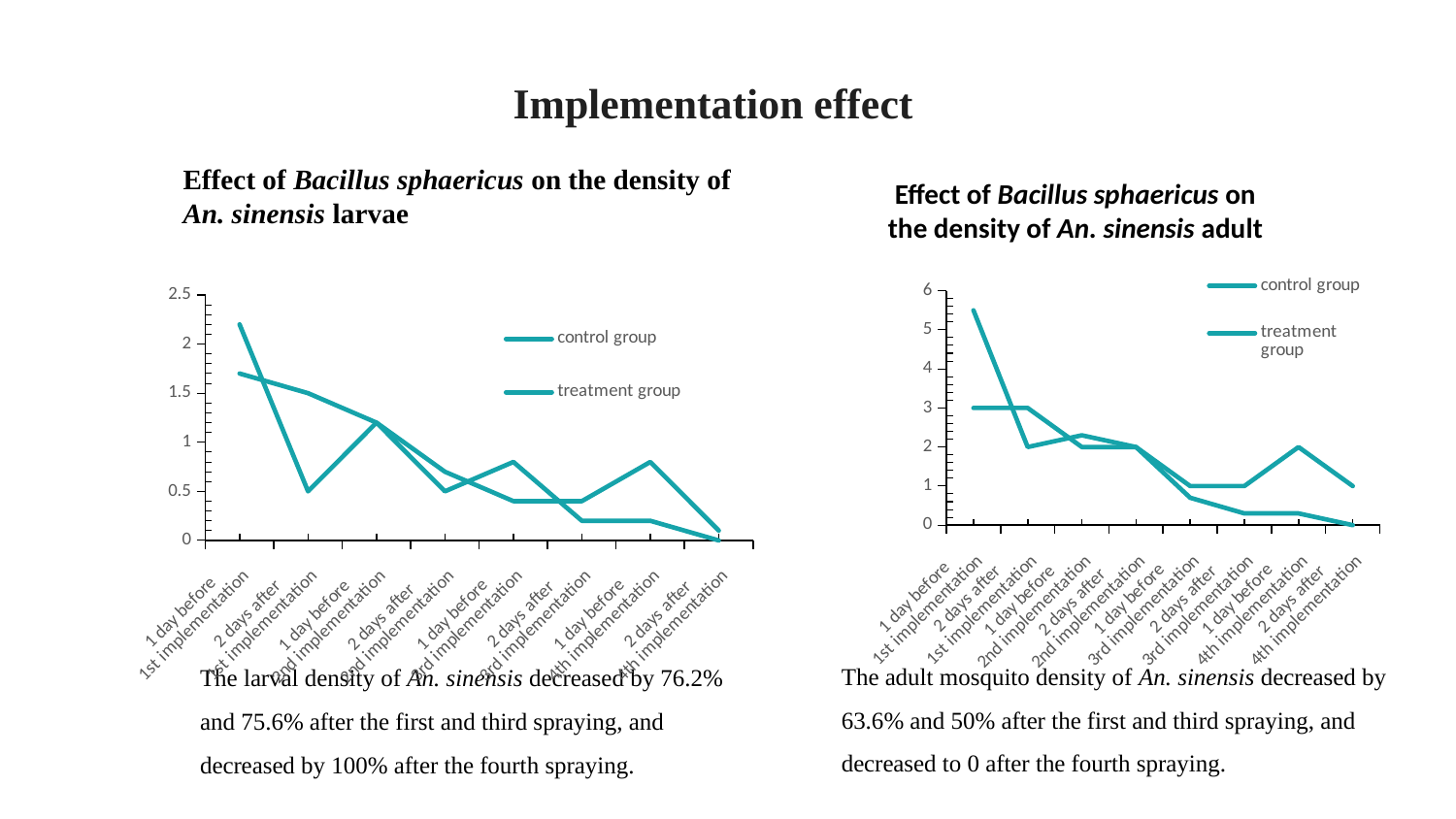

Implementation effect
Effect of Bacillus sphaericus on the density of An. sinensis larvae
Effect of Bacillus sphaericus on the density of An. sinensis adult

### Chart

| Category | control group
 | treatment group  |
|---|---|---|
| 1 day before
1st implementation | 3.0 | 5.5 |
| 2 days after
1st implementation | 3.0 | 2.0 |
| 1 day before
2nd implementation | 2.0 | 2.3 |
| 2 days after
2nd implementation | 2.0 | 2.0 |
| 1 day before
3rd implementation | 1.0 | 0.7 |
| 2 days after
3rd implementation | 1.0 | 0.3 |
| 1 day before
4th implementation | 2.0 | 0.3 |
| 2 days after
4th implementation | 1.0 | 0.0 |

### Chart

| Category | control group
 | treatment group  |
|---|---|---|
| 1 day before
1st implementation | 1.7 | 2.2 |
| 2 days after
1st implementation | 1.5 | 0.5 |
| 1 day before
2nd implementation | 1.2 | 1.2 |
| 2 days after
2nd implementation | 0.7 | 0.5 |
| 1 day before
3rd implementation | 0.4 | 0.8 |
| 2 days after
3rd implementation | 0.4 | 0.2 |
| 1 day before
4th implementation | 0.8 | 0.2 |
| 2 days after
4th implementation | 0.1 | 0.0 |
The adult mosquito density of An. sinensis decreased by 63.6% and 50% after the first and third spraying, and decreased to 0 after the fourth spraying.
The larval density of An. sinensis decreased by 76.2% and 75.6% after the first and third spraying, and decreased by 100% after the fourth spraying.